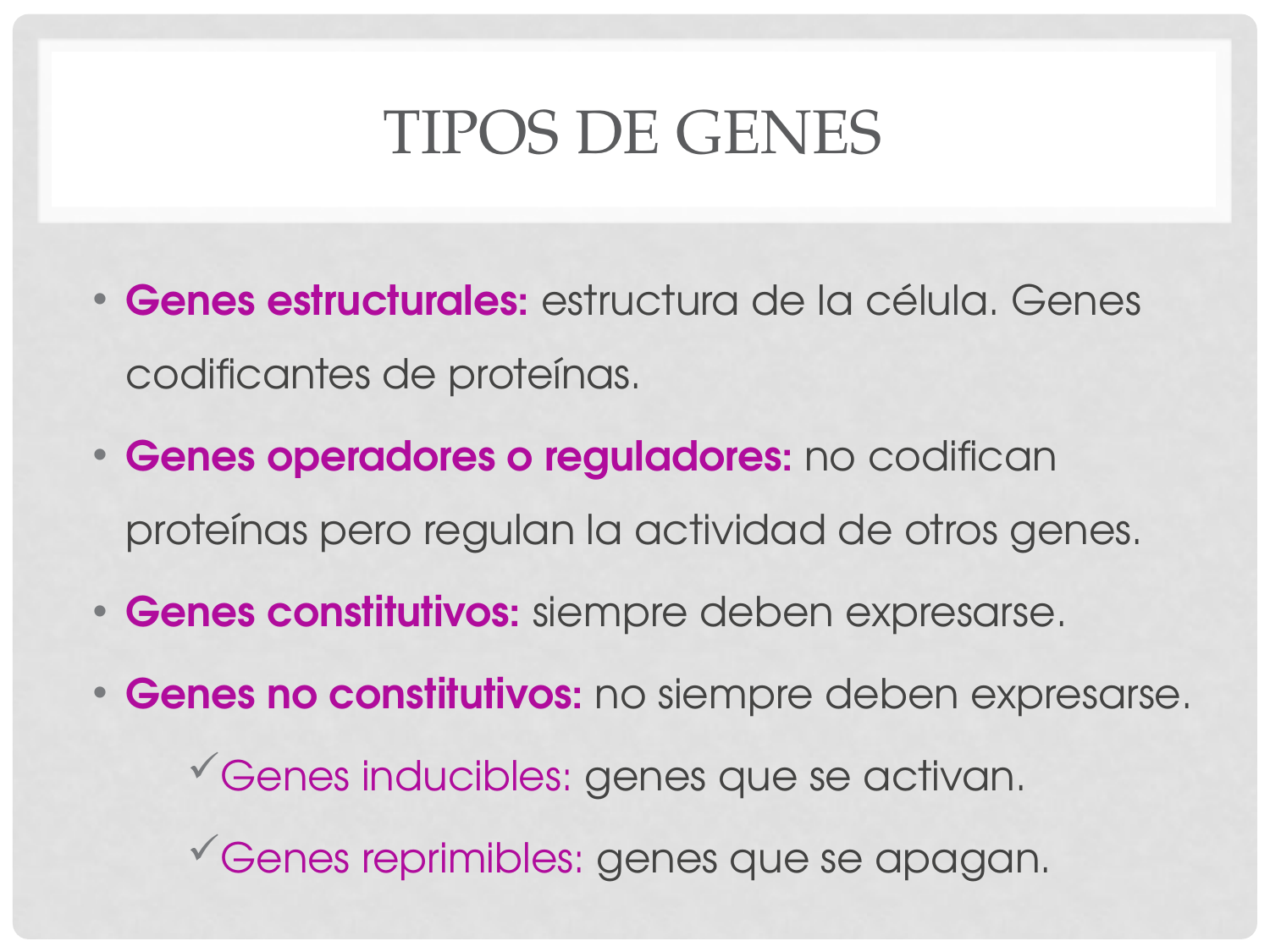

# Tipos de genes
Genes estructurales: estructura de la célula. Genes codificantes de proteínas.
Genes operadores o reguladores: no codifican proteínas pero regulan la actividad de otros genes.
Genes constitutivos: siempre deben expresarse.
Genes no constitutivos: no siempre deben expresarse.
Genes inducibles: genes que se activan.
Genes reprimibles: genes que se apagan.